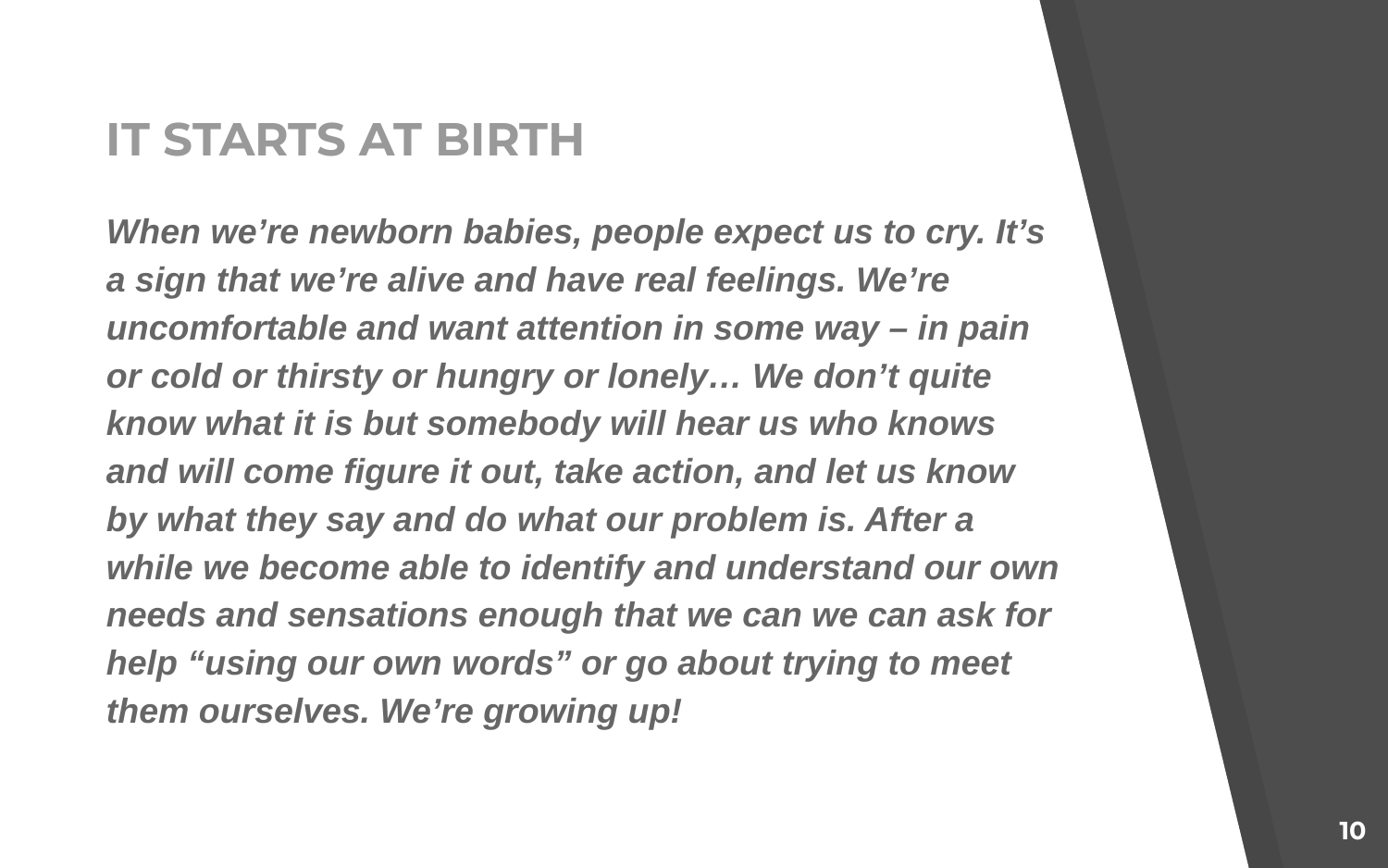

# IT STARTS AT BIRTH
When we’re newborn babies, people expect us to cry. It’s a sign that we’re alive and have real feelings. We’re uncomfortable and want attention in some way – in pain or cold or thirsty or hungry or lonely… We don’t quite know what it is but somebody will hear us who knows and will come figure it out, take action, and let us know by what they say and do what our problem is. After a while we become able to identify and understand our own needs and sensations enough that we can we can ask for help “using our own words” or go about trying to meet them ourselves. We’re growing up!
10